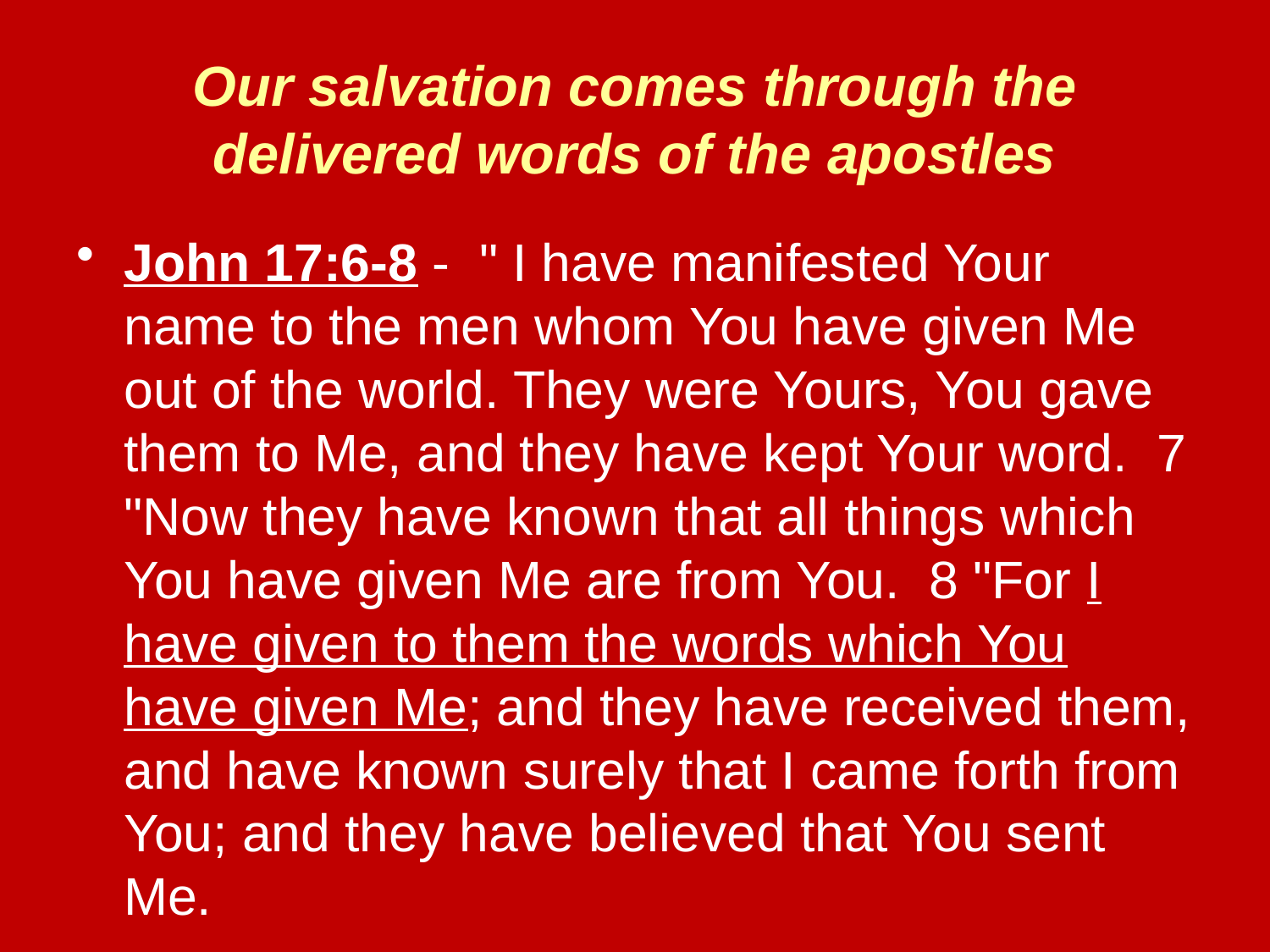

# Our salvation comes through the delivered words of the apostles
John 17:6-8 -  " I have manifested Your name to the men whom You have given Me out of the world. They were Yours, You gave them to Me, and they have kept Your word.  7 "Now they have known that all things which You have given Me are from You.  8 "For I have given to them the words which You have given Me; and they have received them, and have known surely that I came forth from You; and they have believed that You sent Me.